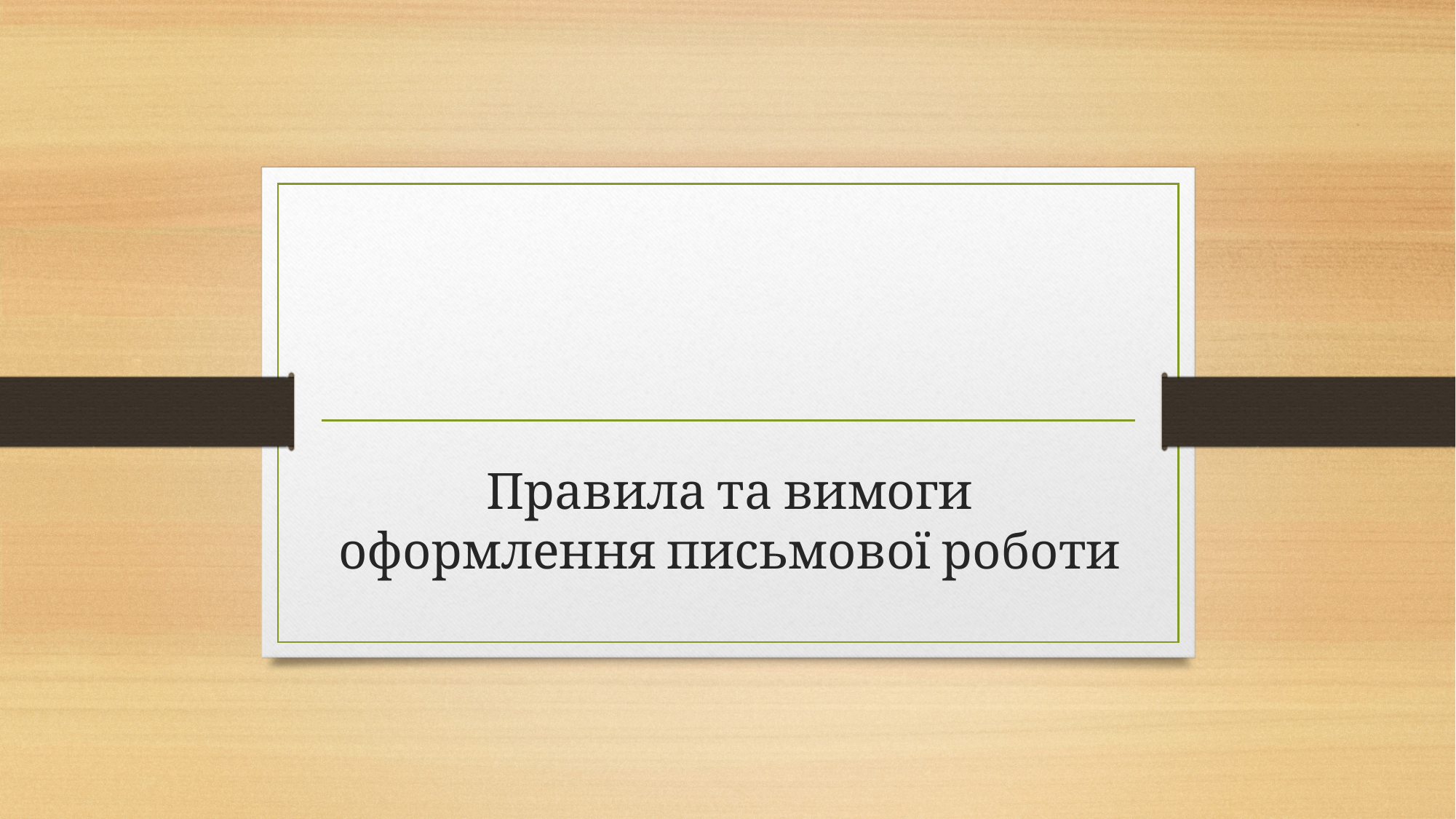

# Правила та вимоги оформлення письмової роботи